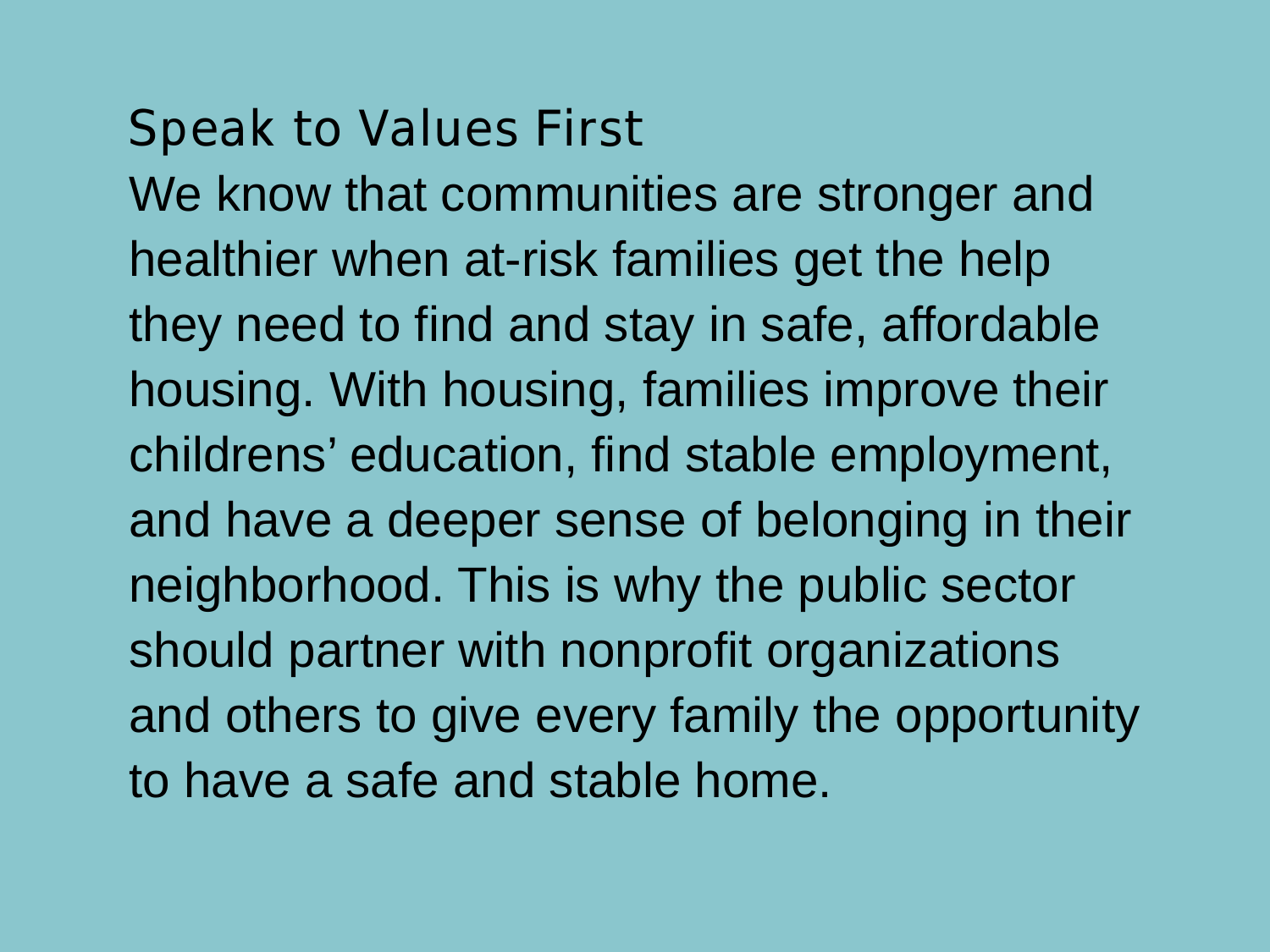

Speak to Values First
We know that communities are stronger and healthier when at-risk families get the help they need to find and stay in safe, affordable housing. With housing, families improve their childrens’ education, find stable employment, and have a deeper sense of belonging in their neighborhood. This is why the public sector should partner with nonprofit organizations and others to give every family the opportunity to have a safe and stable home.